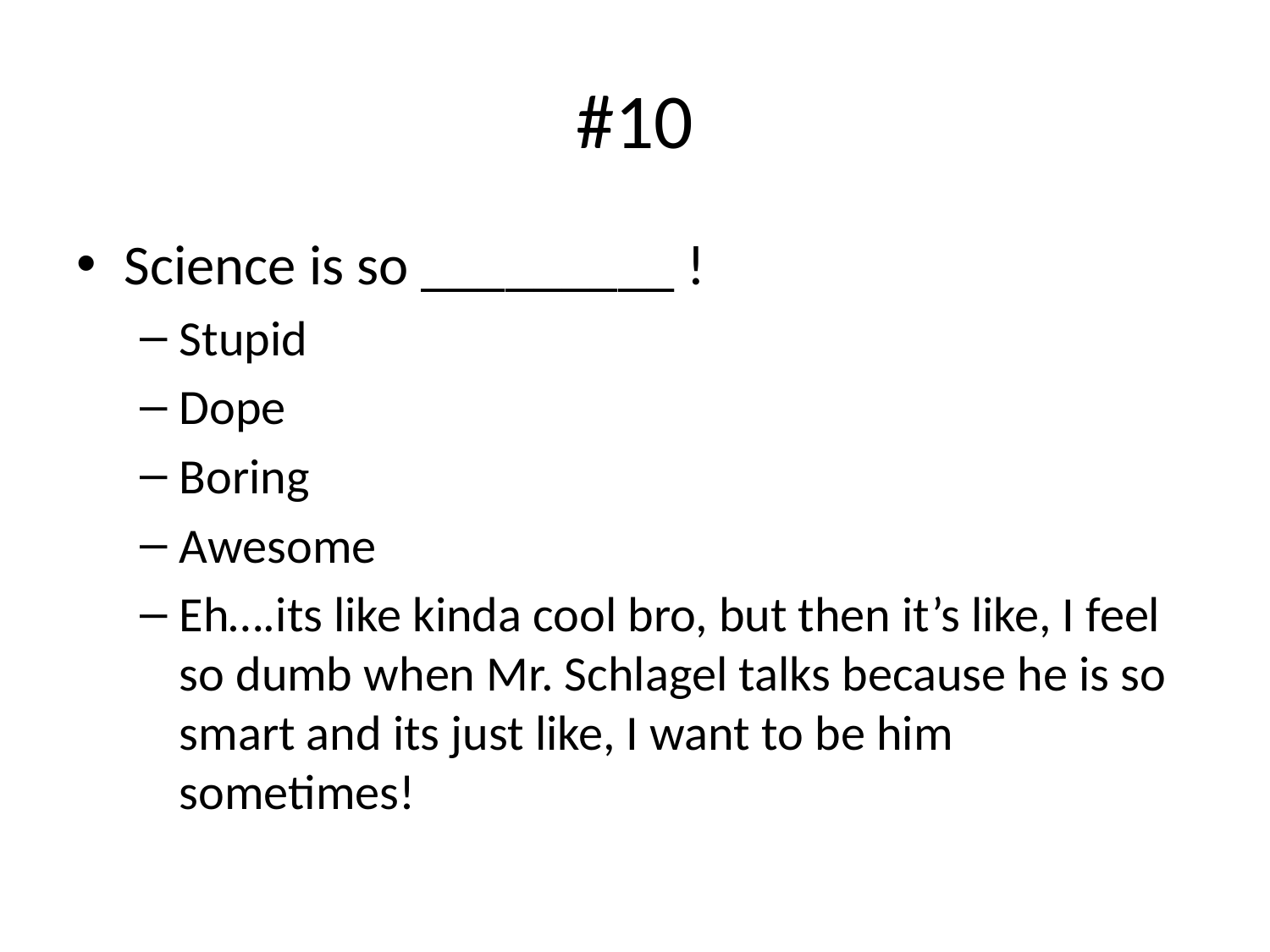

# #10
Science is so _________ !
Stupid
Dope
Boring
Awesome
Eh….its like kinda cool bro, but then it’s like, I feel so dumb when Mr. Schlagel talks because he is so smart and its just like, I want to be him sometimes!